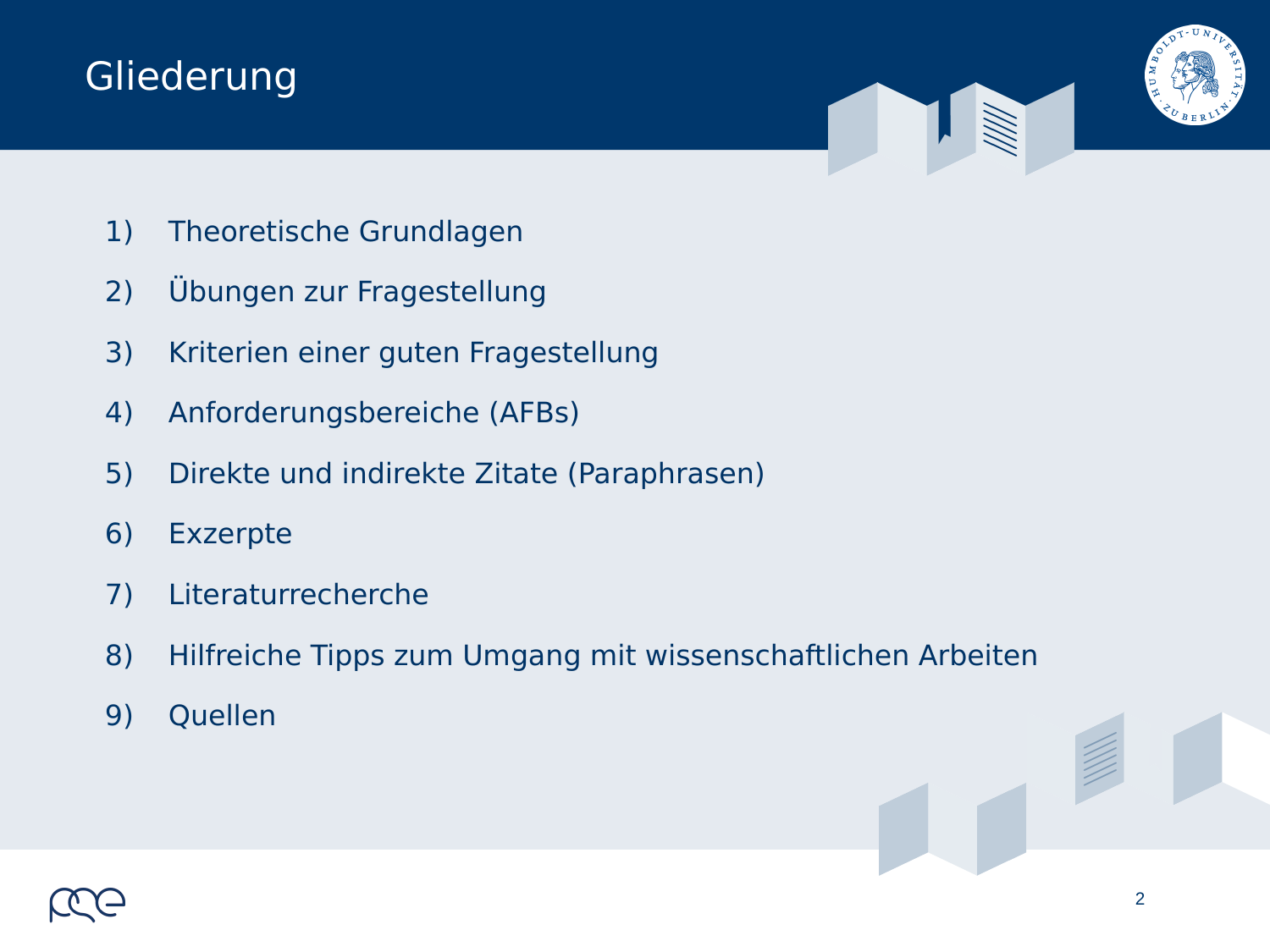

# Gliederung
Theoretische Grundlagen
Übungen zur Fragestellung
Kriterien einer guten Fragestellung
Anforderungsbereiche (AFBs)
Direkte und indirekte Zitate (Paraphrasen)
Exzerpte
Literaturrecherche
Hilfreiche Tipps zum Umgang mit wissenschaftlichen Arbeiten
Quellen

2